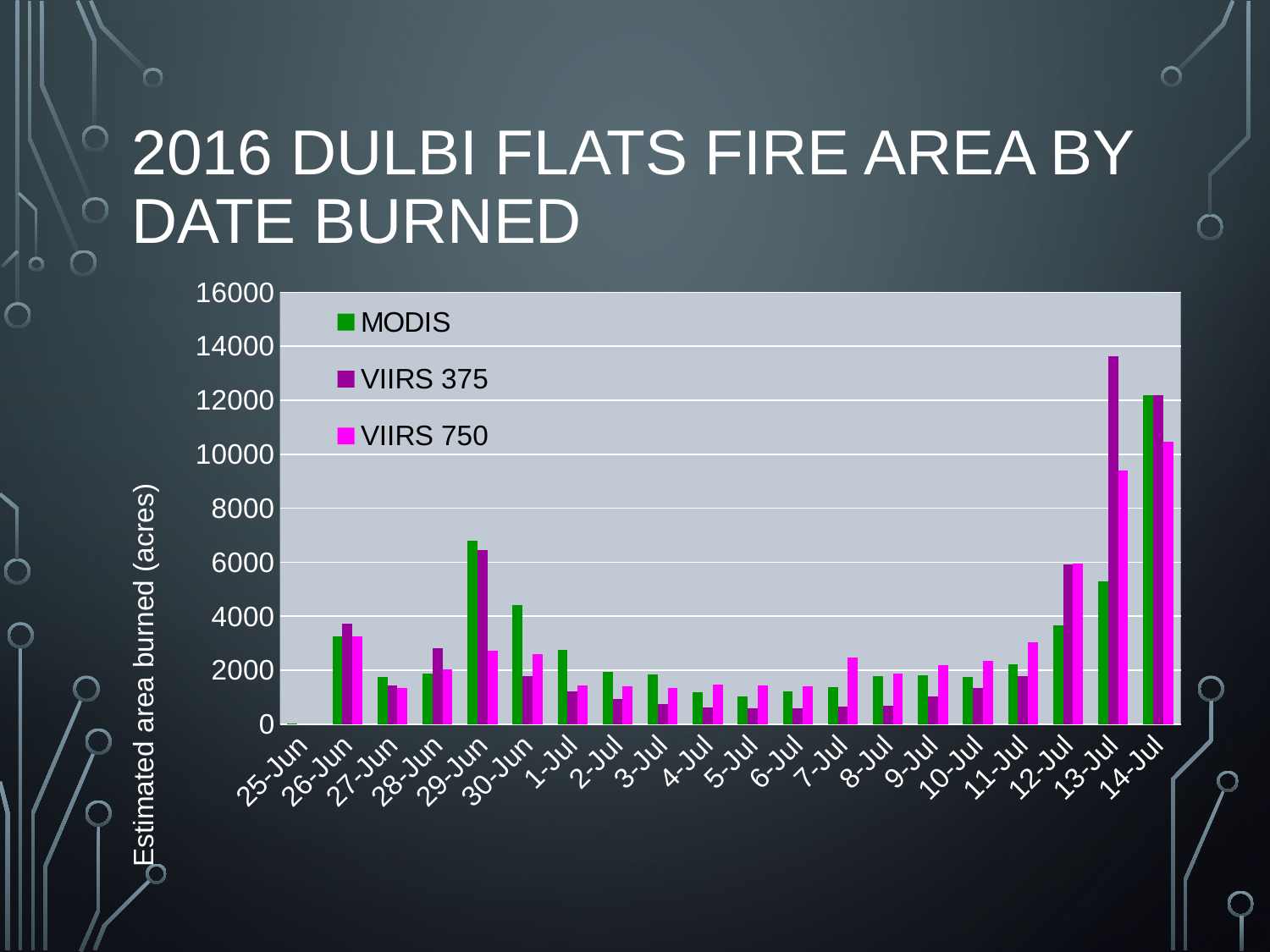

# 2016 Dulbi Flats fire area by date burned

### Chart

| Category | MODIS | VIIRS 375 | VIIRS 750 |
|---|---|---|---|
| 38163.0 | 23.12902800000001 | None | None |
| 38164.0 | 3238.953498000001 | 3708.650682 | 3256.745058 |
| 38165.0 | 1749.799926 | 1440.226782 | 1350.379404 |
| 38166.0 | 1884.126204 | 2818.183104 | 2039.802354 |
| 38167.0 | 6804.382122 | 6463.673747999999 | 2722.998258 |
| 38168.0 | 4416.75477 | 1782.714312 | 2599.346916 |
| 38169.0 | 2744.348130000001 | 1230.286374 | 1441.11636 |
| 38170.0 | 1923.267636 | 934.0568999999999 | 1403.754084 |
| 38171.0 | 1836.088992 | 746.3559419999999 | 1347.71067 |
| 38172.0 | 1190.255364 | 611.140086 | 1460.687076 |
| 38173.0 | 1037.247948 | 597.796416 | 1439.337204 |
| 38174.0 | 1202.709456 | 604.91304 | 1409.091552 |
| 38175.0 | 1382.404212 | 644.9440500000001 | 2460.572748 |
| 38176.0 | 1783.60389 | 692.9812619999999 | 1859.21802 |
| 38177.0 | 1813.849542 | 1023.904278 | 2173.239054 |
| 38178.0 | 1756.026972 | 1329.91911 | 2344.03803 |
| 38179.0 | 2207.932596 | 1786.272624 | 3029.013090000001 |
| 38180.0 | 3657.944736000001 | 5907.687497999999 | 5943.270618 |
| 38181.0 | 5302.774457999999 | 13622.997492 | 9384.158322000001 |
| 38182.0 | 12183.660288 | 12179.212398 | 10455.210234 |